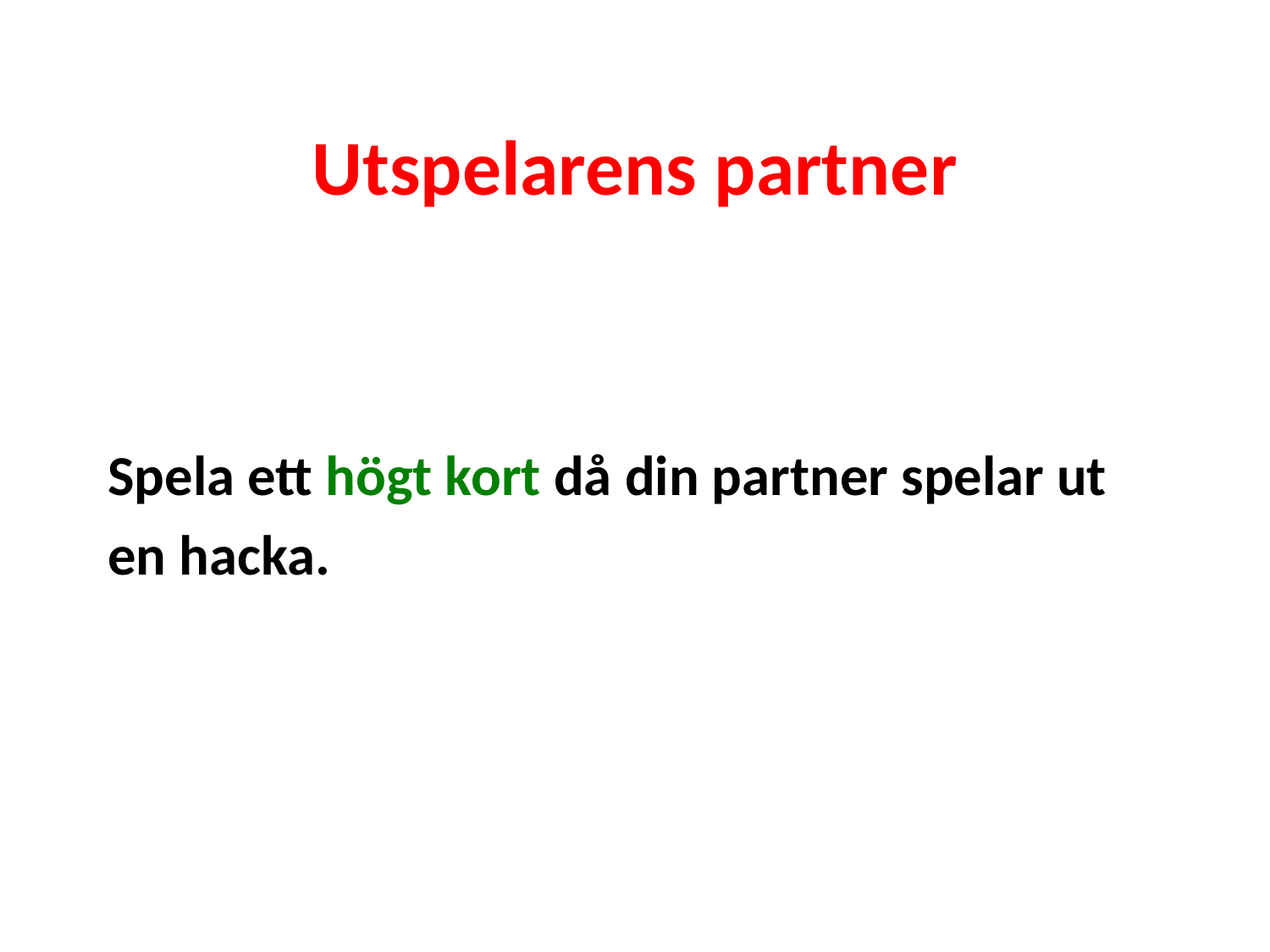

# Utspelarens partner

Spela ett högt kort då din partner spelar ut
en hacka.